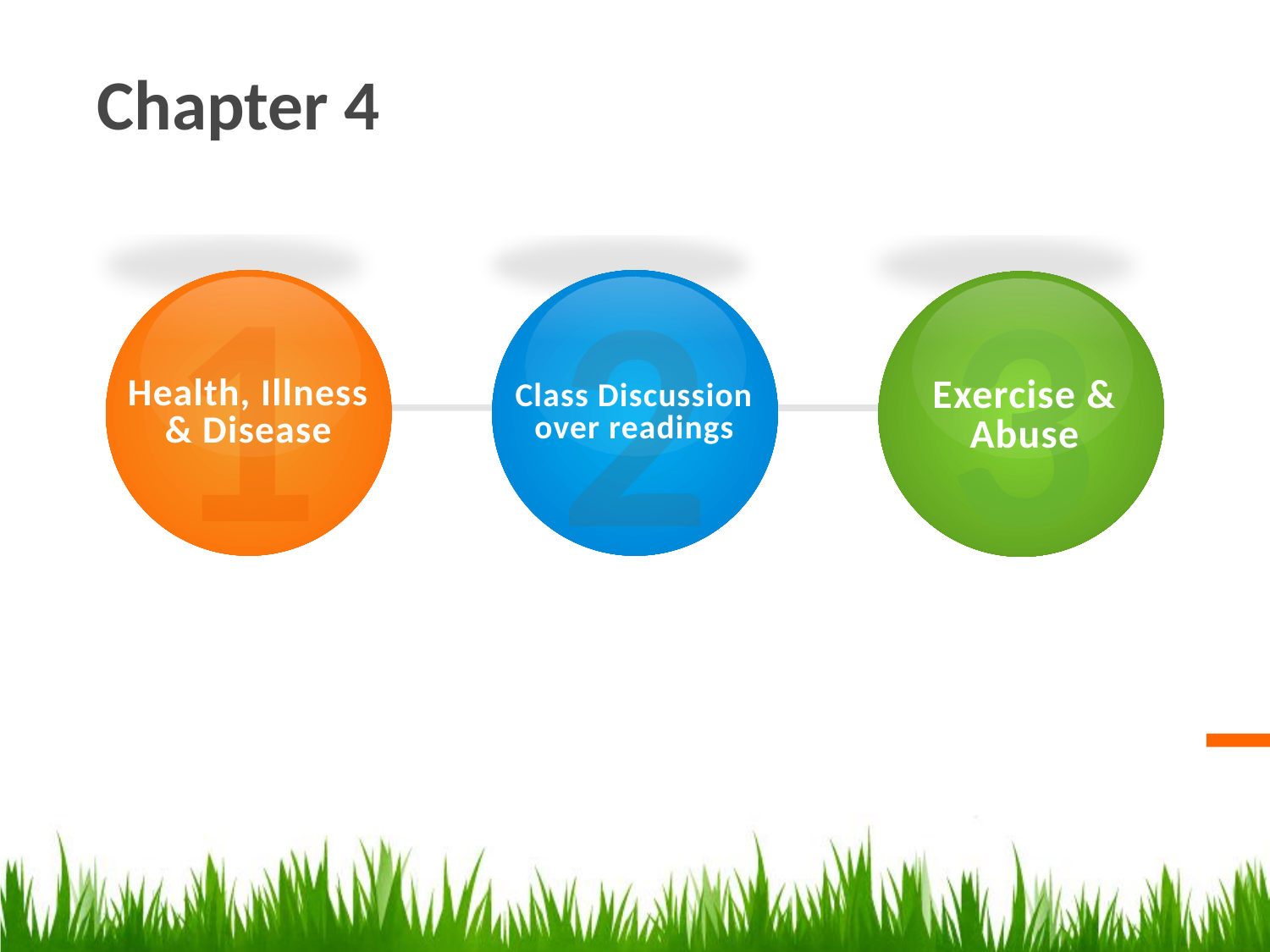

Chapter 4
1

Health, Illness & Disease
3

Exercise & Abuse
2

Class Discussion over readings